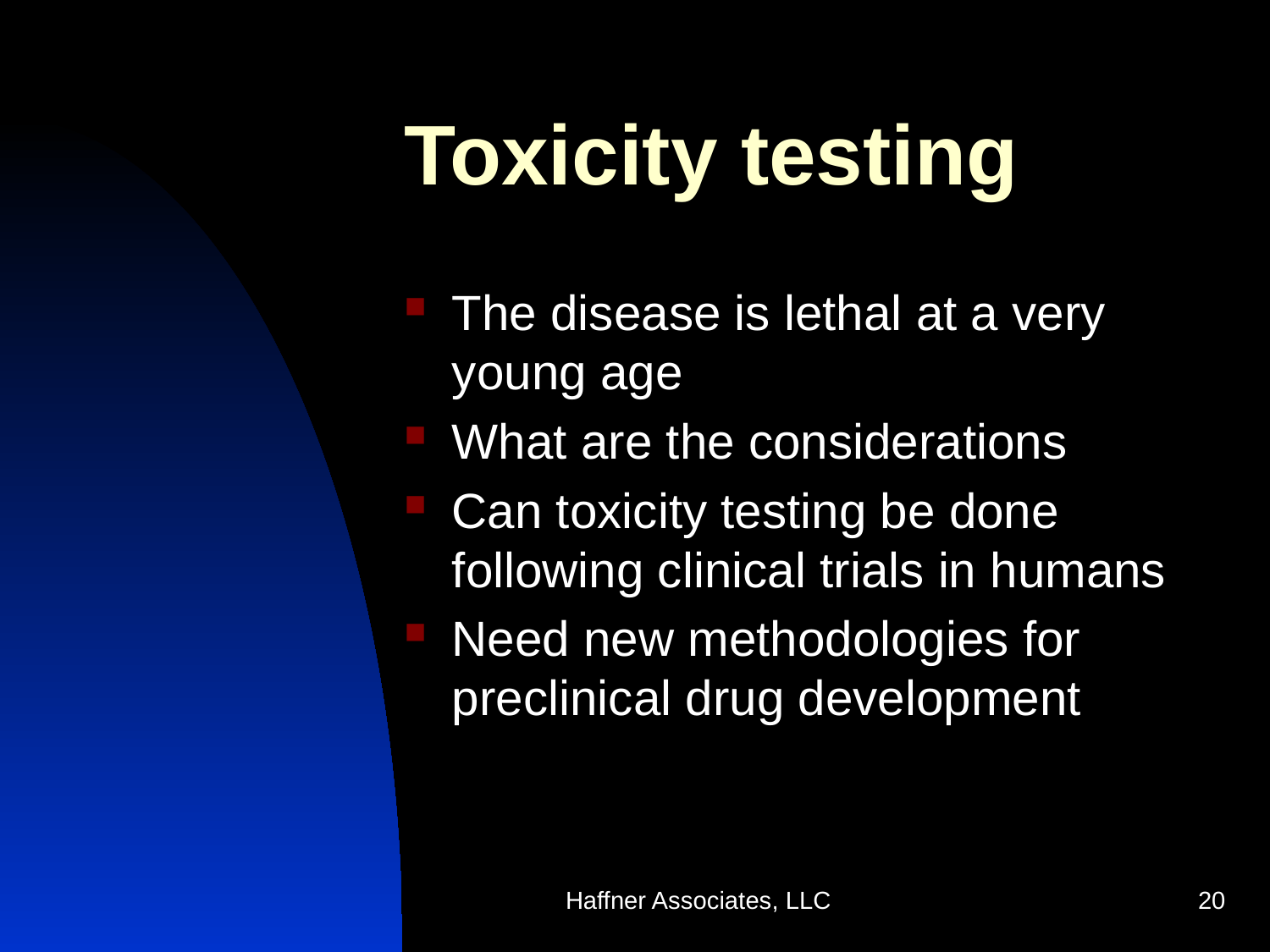

# Toxicity testing
The disease is lethal at a very young age
What are the considerations
Can toxicity testing be done following clinical trials in humans
Need new methodologies for preclinical drug development
Haffner Associates, LLC
20